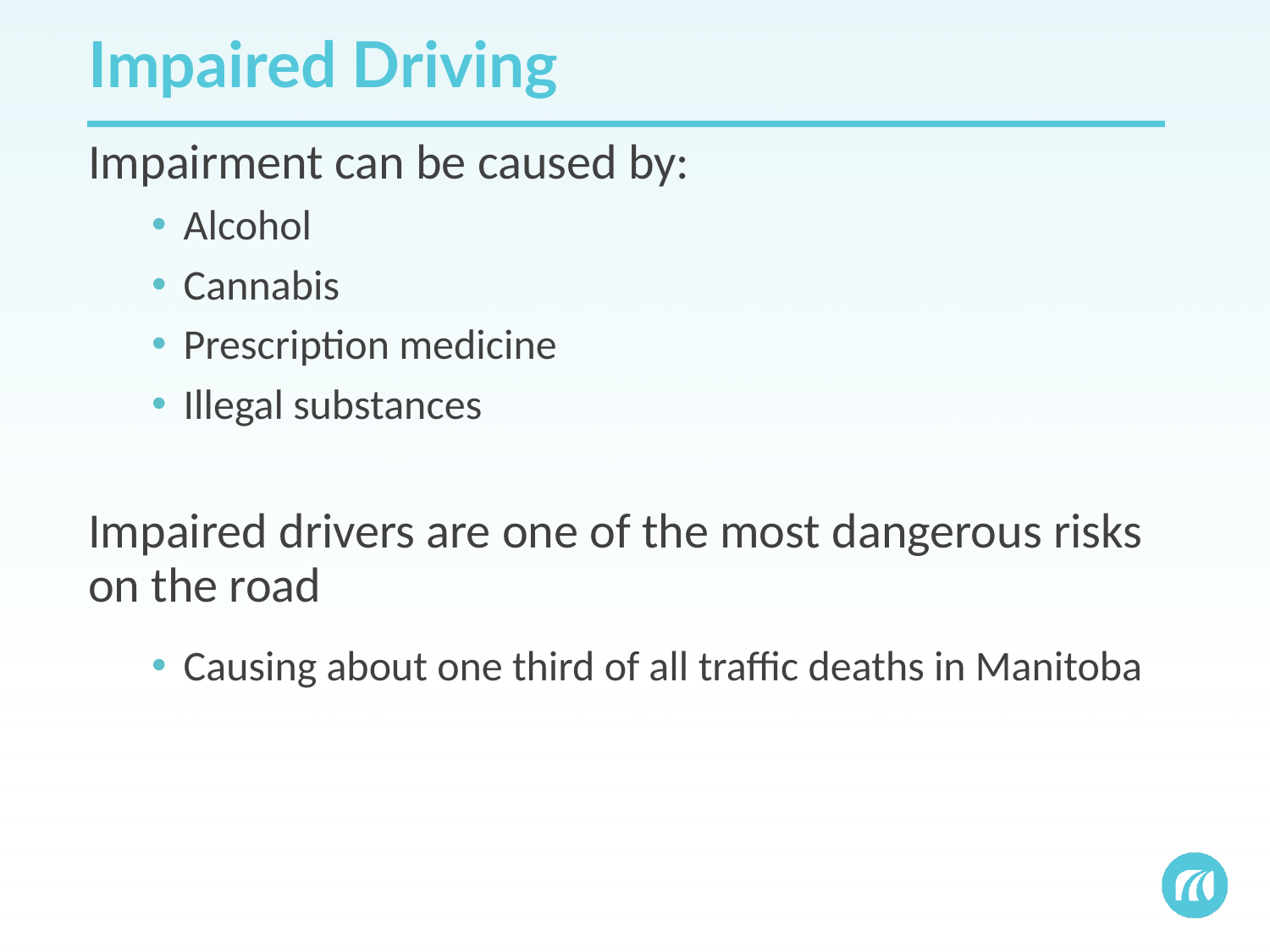

# Impaired Driving
Impairment can be caused by:
Alcohol
Cannabis
Prescription medicine
Illegal substances
Impaired drivers are one of the most dangerous risks on the road
Causing about one third of all traffic deaths in Manitoba